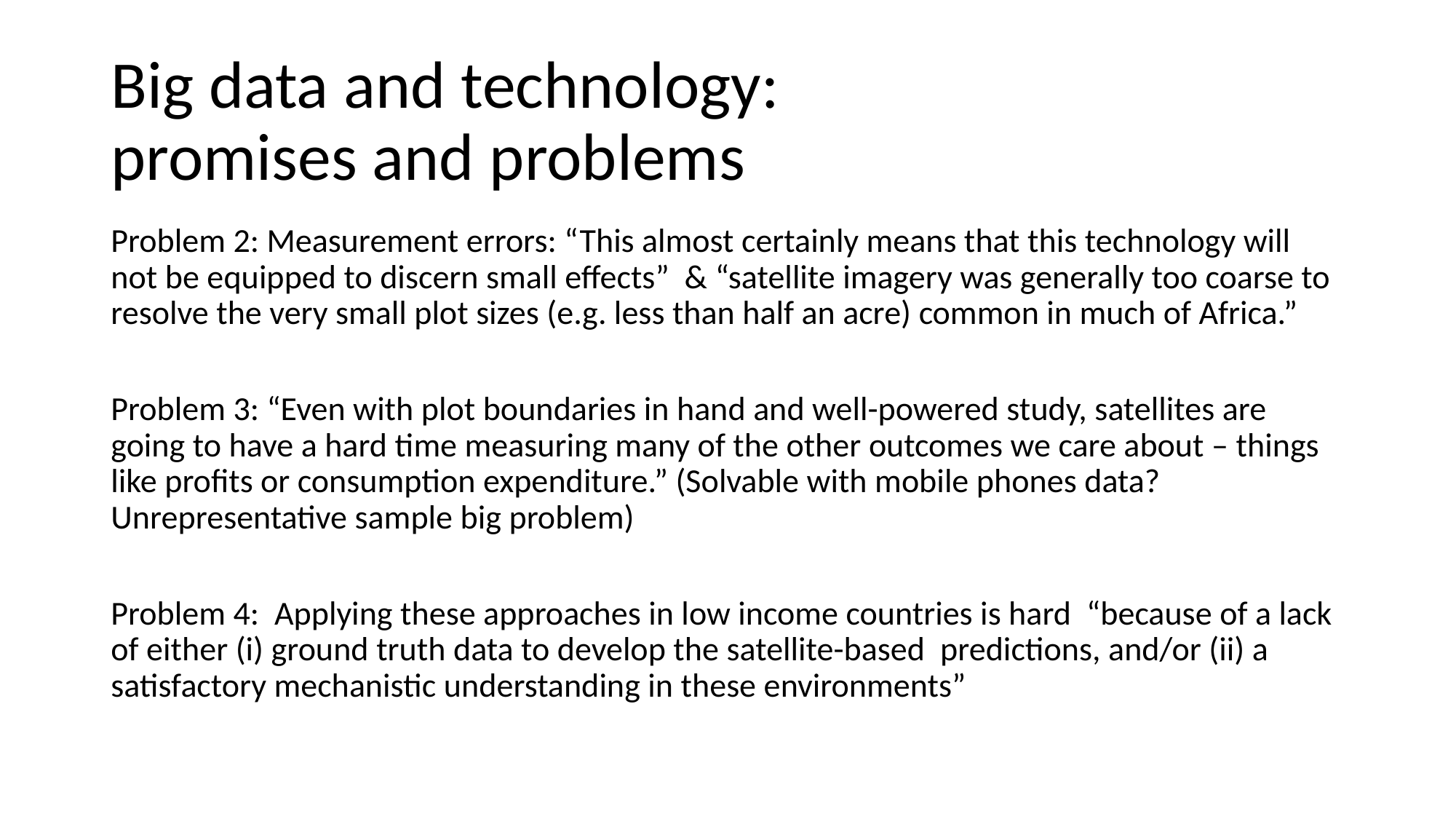

# Big data and technology: promises and problems
Problem 2: Measurement errors: “This almost certainly means that this technology will not be equipped to discern small effects”  & “satellite imagery was generally too coarse to resolve the very small plot sizes (e.g. less than half an acre) common in much of Africa.”

Problem 3: “Even with plot boundaries in hand and well-powered study, satellites are going to have a hard time measuring many of the other outcomes we care about – things like profits or consumption expenditure.” (Solvable with mobile phones data? Unrepresentative sample big problem)

Problem 4:  Applying these approaches in low income countries is hard  “because of a lack of either (i) ground truth data to develop the satellite-based  predictions, and/or (ii) a satisfactory mechanistic understanding in these environments”